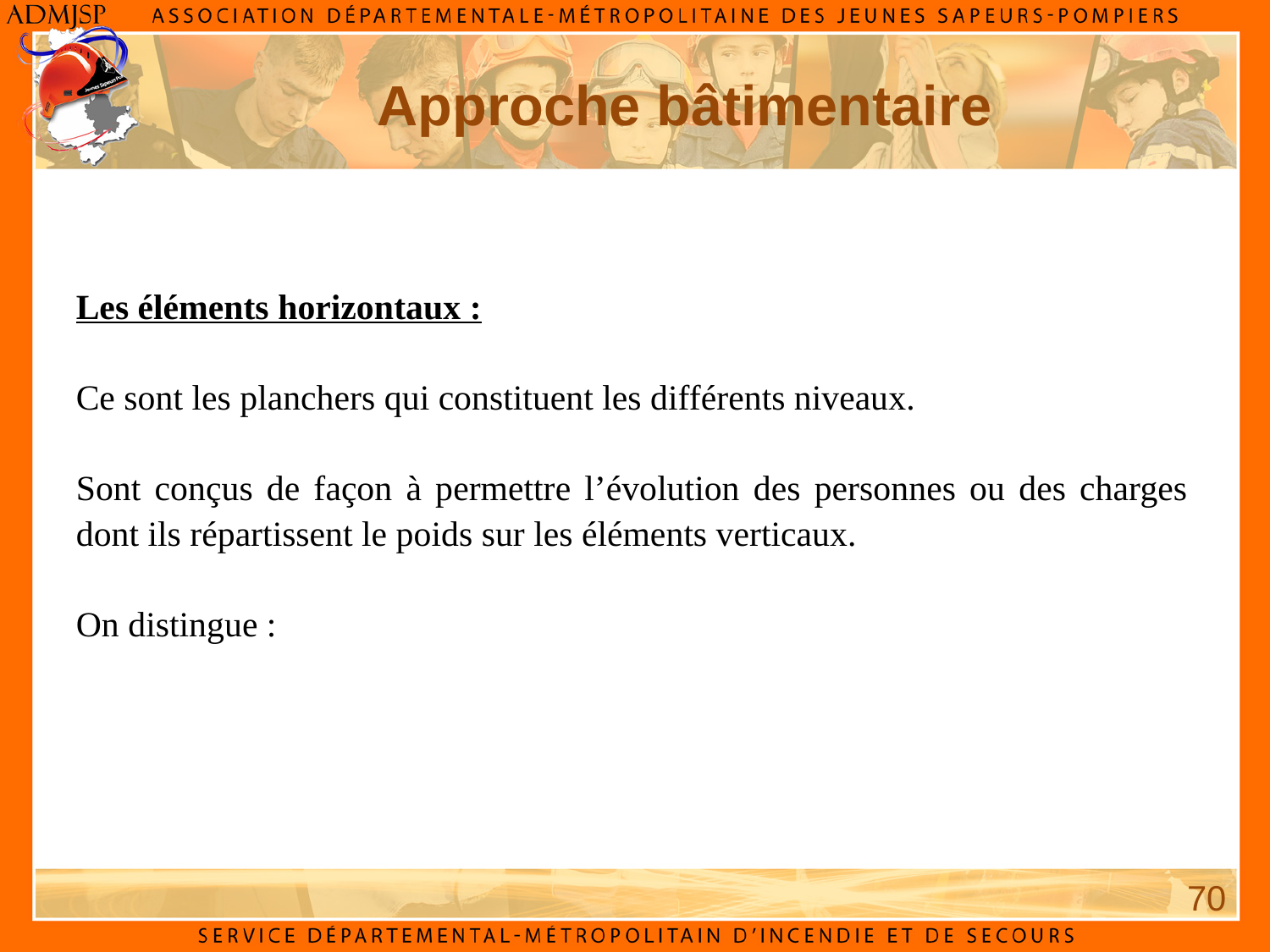

Approche bâtimentaire
Les éléments horizontaux :

Ce sont les planchers qui constituent les différents niveaux.

Sont conçus de façon à permettre l’évolution des personnes ou des charges dont ils répartissent le poids sur les éléments verticaux.

On distingue :
70